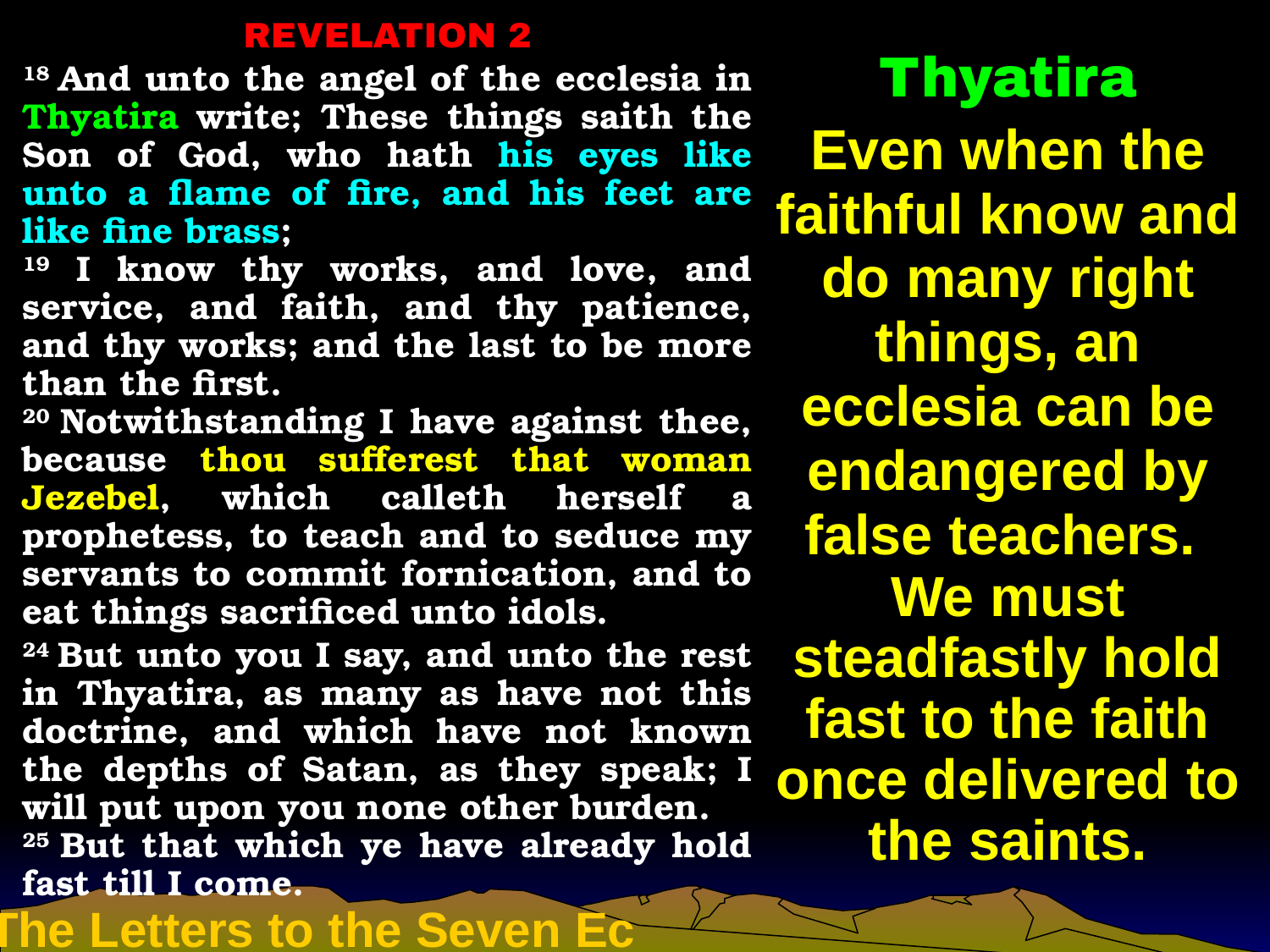

REVELATION 2
18 And unto the angel of the ecclesia in Thyatira write; These things saith the Son of God, who hath his eyes like unto a flame of fire, and his feet are like fine brass;
19 I know thy works, and love, and service, and faith, and thy patience, and thy works; and the last to be more than the first.
20 Notwithstanding I have against thee, because thou sufferest that woman Jezebel, which calleth herself a prophetess, to teach and to seduce my servants to commit fornication, and to eat things sacrificed unto idols.
24 But unto you I say, and unto the rest in Thyatira, as many as have not this doctrine, and which have not known the depths of Satan, as they speak; I will put upon you none other burden.
25 But that which ye have already hold fast till I come.
Thyatira
Even when the faithful know and do many right things, an ecclesia can be endangered by false teachers.
We must steadfastly hold fast to the faith once delivered to the saints.
The Letters to the Seven Ecclesias